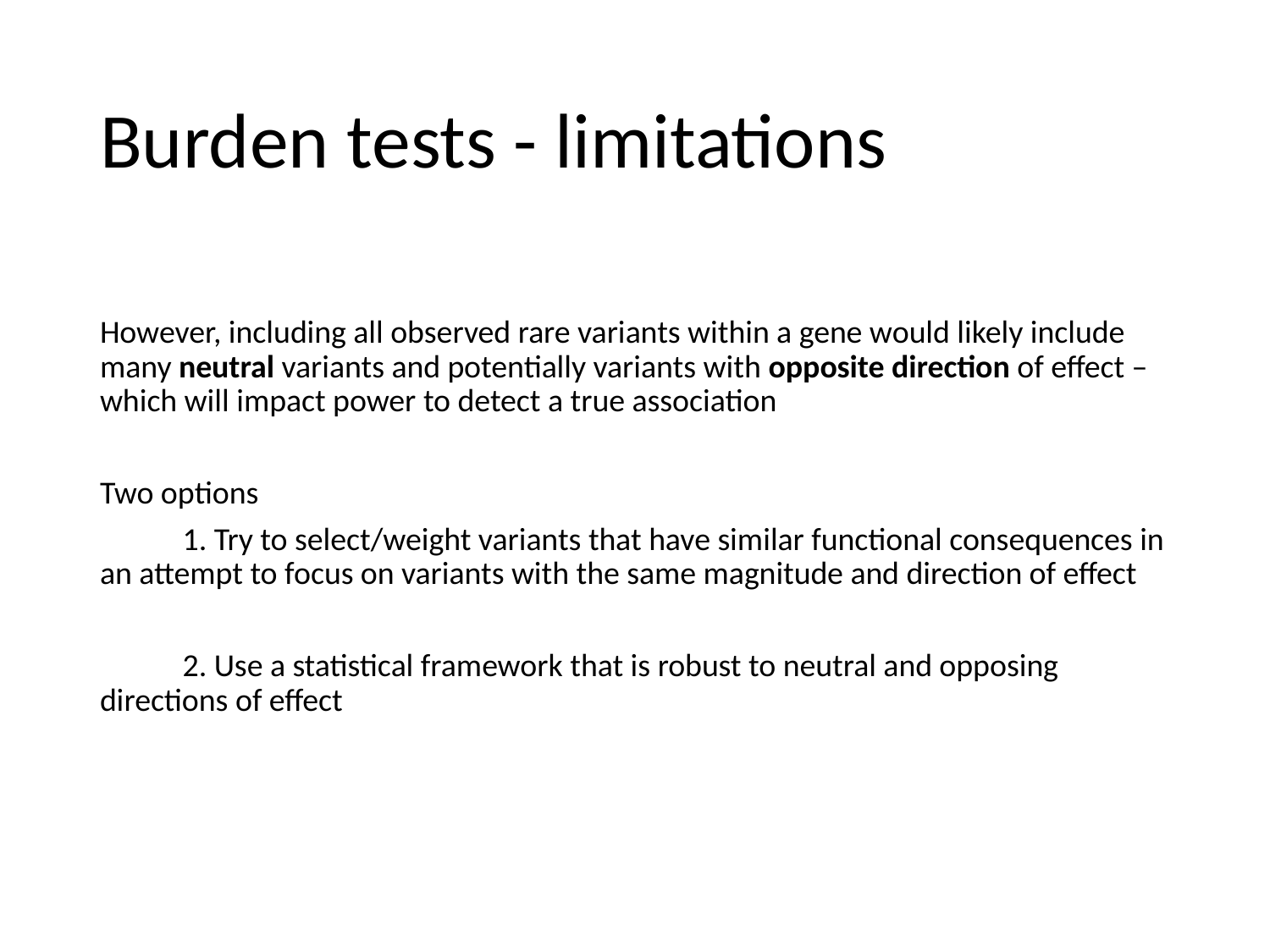

# Burden tests - limitations
However, including all observed rare variants within a gene would likely include many neutral variants and potentially variants with opposite direction of effect – which will impact power to detect a true association

Two options
	1. Try to select/weight variants that have similar functional consequences in an attempt to focus on variants with the same magnitude and direction of effect

	2. Use a statistical framework that is robust to neutral and opposing directions of effect